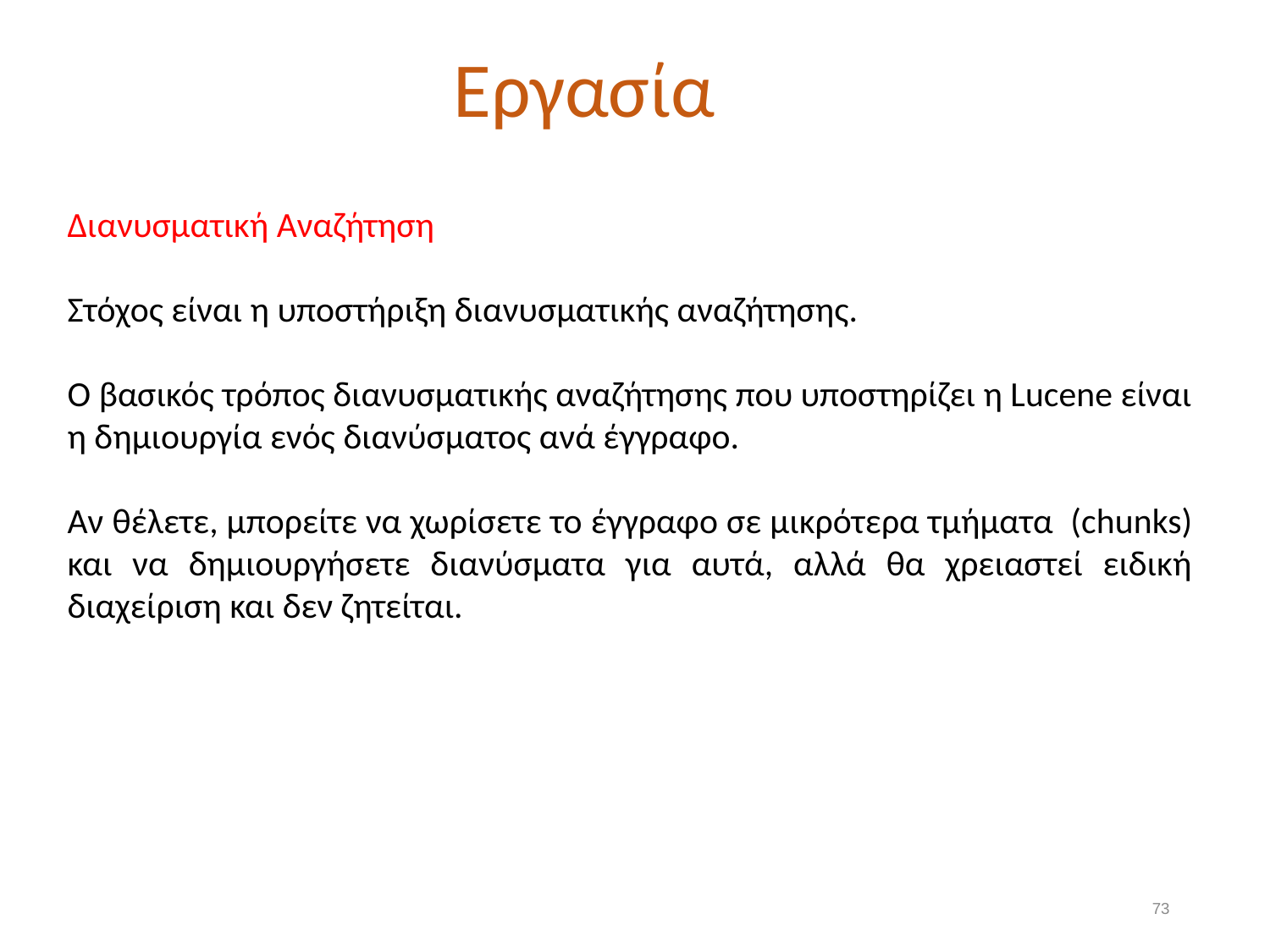

# Εργασία
Διανυσματική Αναζήτηση
Στόχος είναι η υποστήριξη διανυσματικής αναζήτησης.
Ο βασικός τρόπος διανυσματικής αναζήτησης που υποστηρίζει η Lucene είναι η δημιουργία ενός διανύσματος ανά έγγραφο.

Αν θέλετε, μπορείτε να χωρίσετε το έγγραφο σε μικρότερα τμήματα  (chunks) και να δημιουργήσετε διανύσματα για αυτά, αλλά θα χρειαστεί ειδική διαχείριση και δεν ζητείται.

73